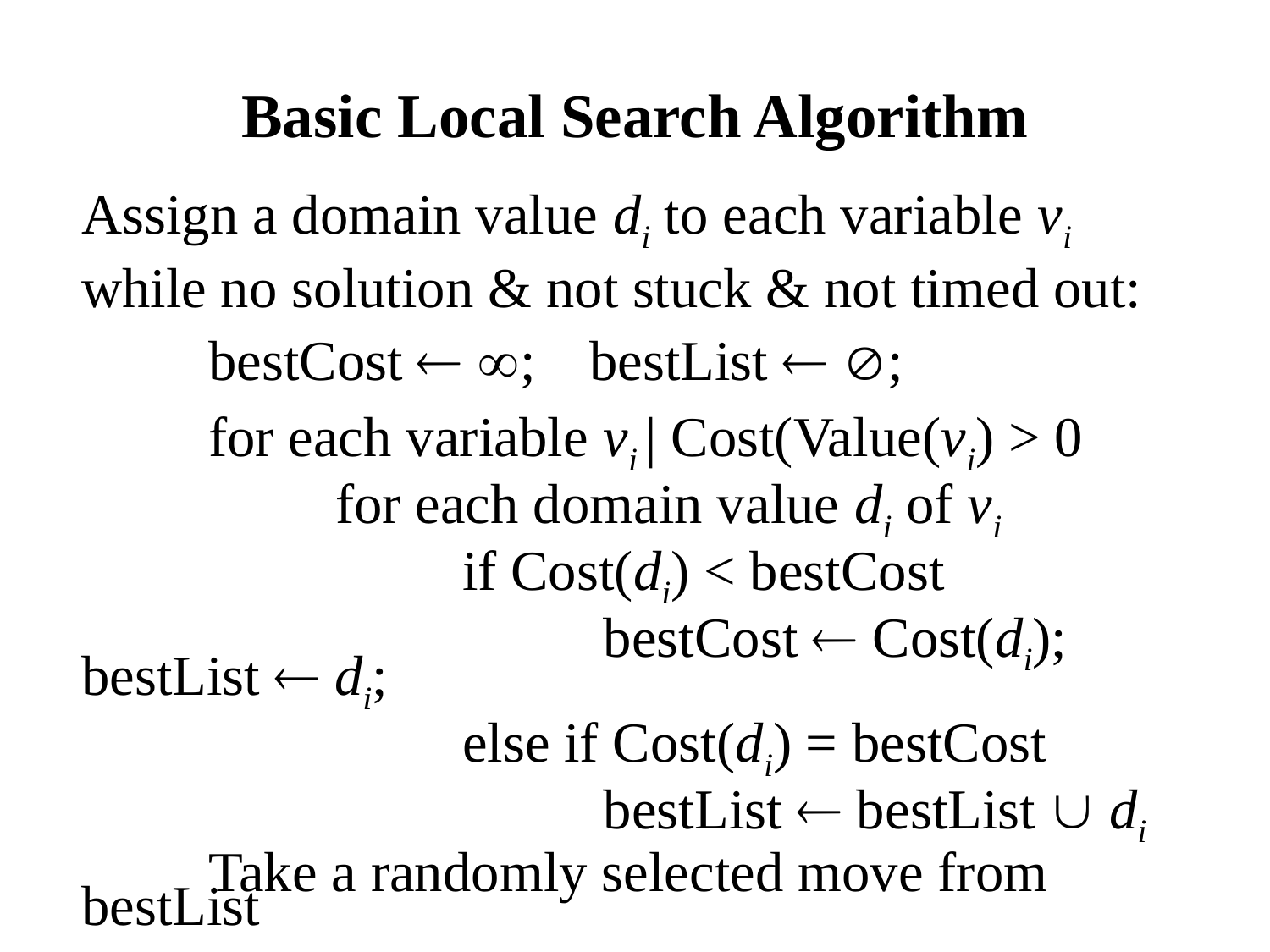

# Basic Local Search Algorithm
Assign a domain value di to each variable vi
while no solution & not stuck & not timed out:
	bestCost ← ∞;	bestList ← ∅;
	for each variable vi | Cost(Value(vi) > 0
		for each domain value di of vi
			if Cost(di) < bestCost
				 bestCost ← Cost(di); bestList ← di;
			else if Cost(di) = bestCost
				 bestList ← bestList ∪ di
	Take a randomly selected move from bestList